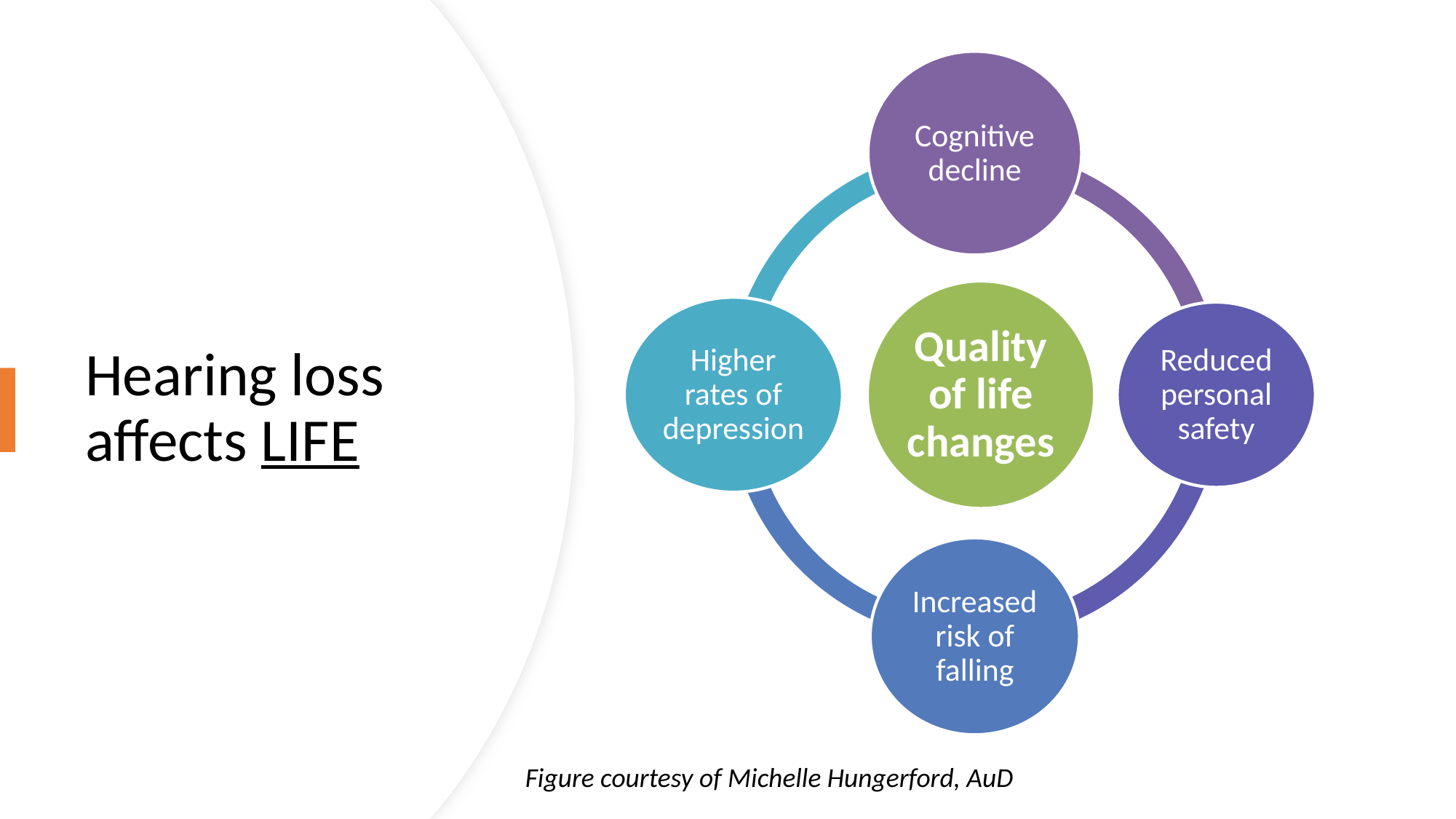

Cognitive decline
# Hearing loss affects LIFE

Quality of life changes

Higher rates of depression

Reduced personal safety

Increased risk of falling
Figure courtesy of Michelle Hungerford, AuD
Byerly-Hearing Loss
13